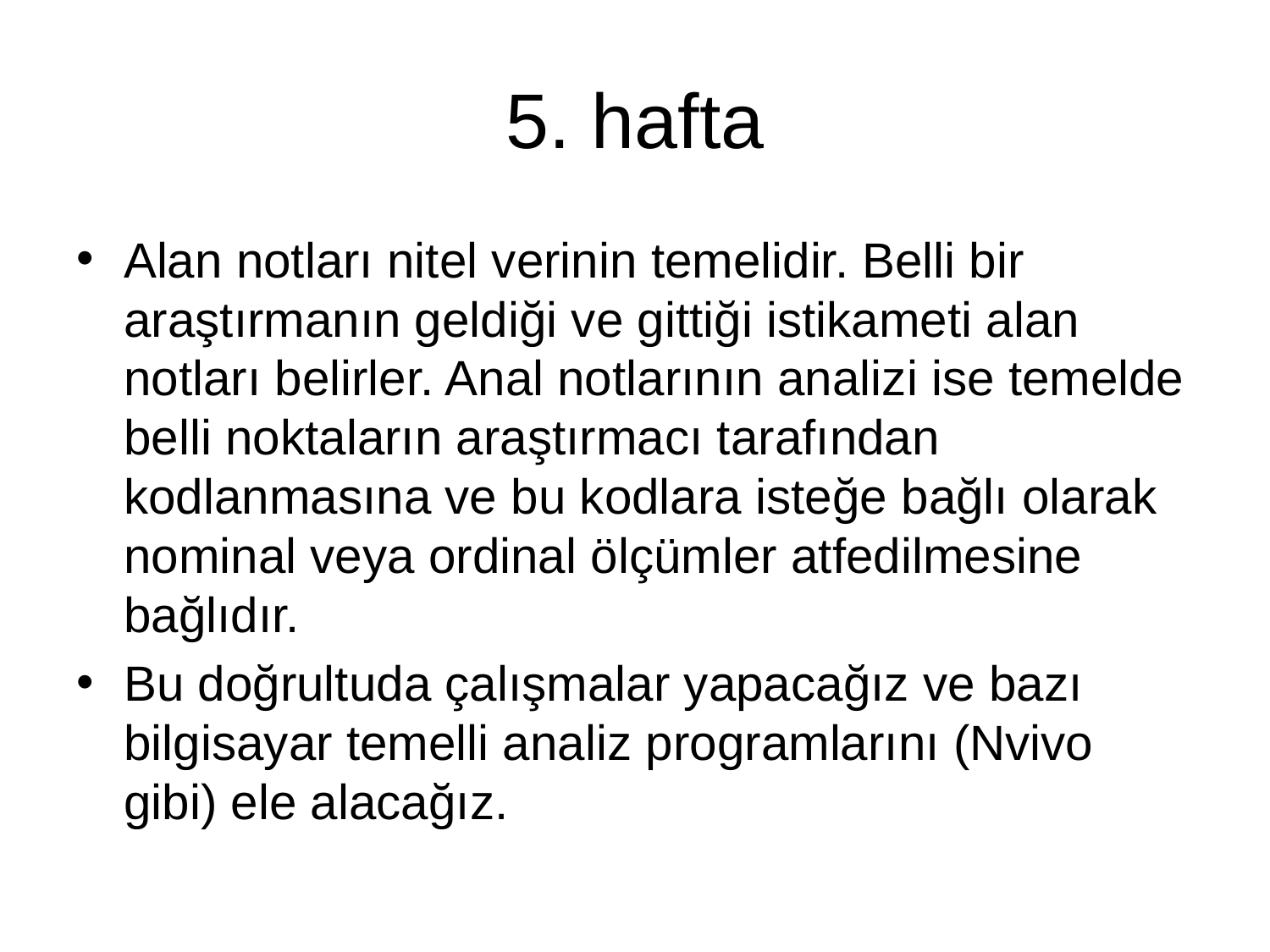

# 5. hafta
Alan notları nitel verinin temelidir. Belli bir araştırmanın geldiği ve gittiği istikameti alan notları belirler. Anal notlarının analizi ise temelde belli noktaların araştırmacı tarafından kodlanmasına ve bu kodlara isteğe bağlı olarak nominal veya ordinal ölçümler atfedilmesine bağlıdır.
Bu doğrultuda çalışmalar yapacağız ve bazı bilgisayar temelli analiz programlarını (Nvivo gibi) ele alacağız.